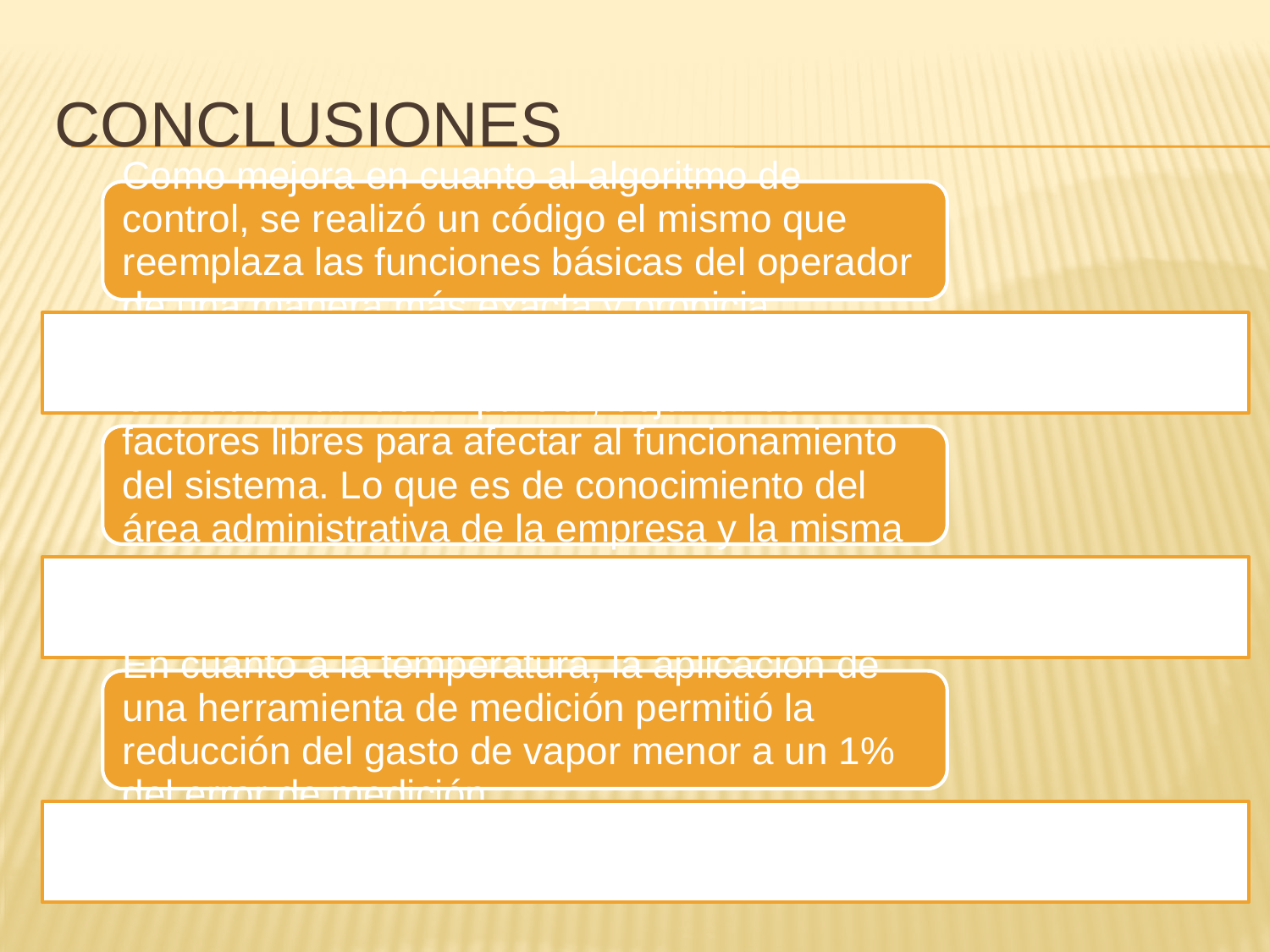

# CONCLUSIONES
Como mejora en cuanto al algoritmo de control, se realizó un código el mismo que reemplaza las funciones básicas del operador de una manera más exacta y propicia.
Una automatización parcial, deja varios factores libres para afectar al funcionamiento del sistema. Lo que es de conocimiento del área administrativa de la empresa y la misma que pretende su automatización total a futuro.
En cuanto a la temperatura, la aplicación de una herramienta de medición permitió la reducción del gasto de vapor menor a un 1% del error de medición.